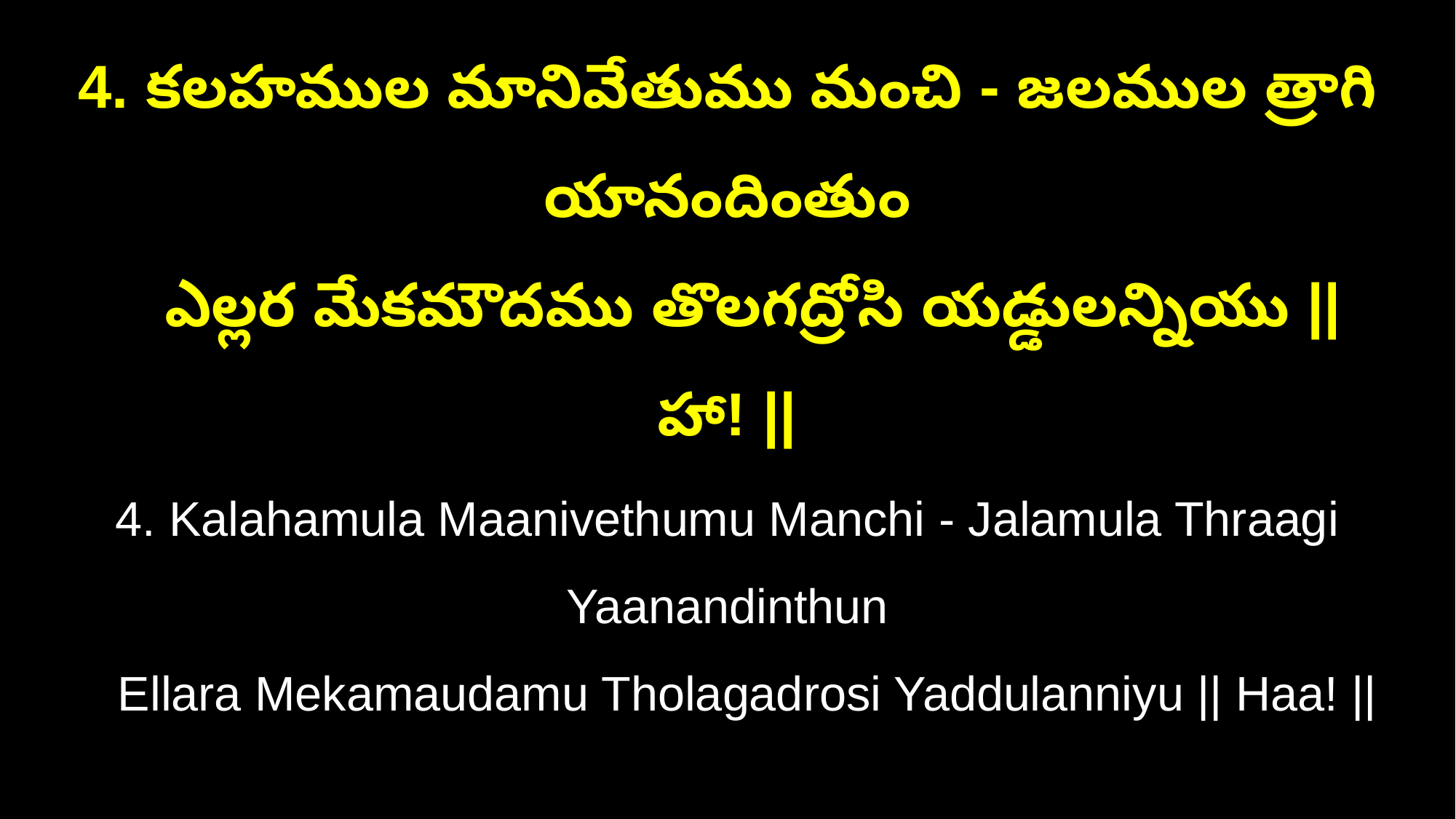

4. కలహముల మానివేతుము మంచి - జలముల త్రాగి యానందింతుం
   ఎల్లర మేకమౌదము తొలగద్రోసి యడ్డులన్నియు || హా! ||
4. Kalahamula Maanivethumu Manchi - Jalamula Thraagi Yaanandinthun
   Ellara Mekamaudamu Tholagadrosi Yaddulanniyu || Haa! ||